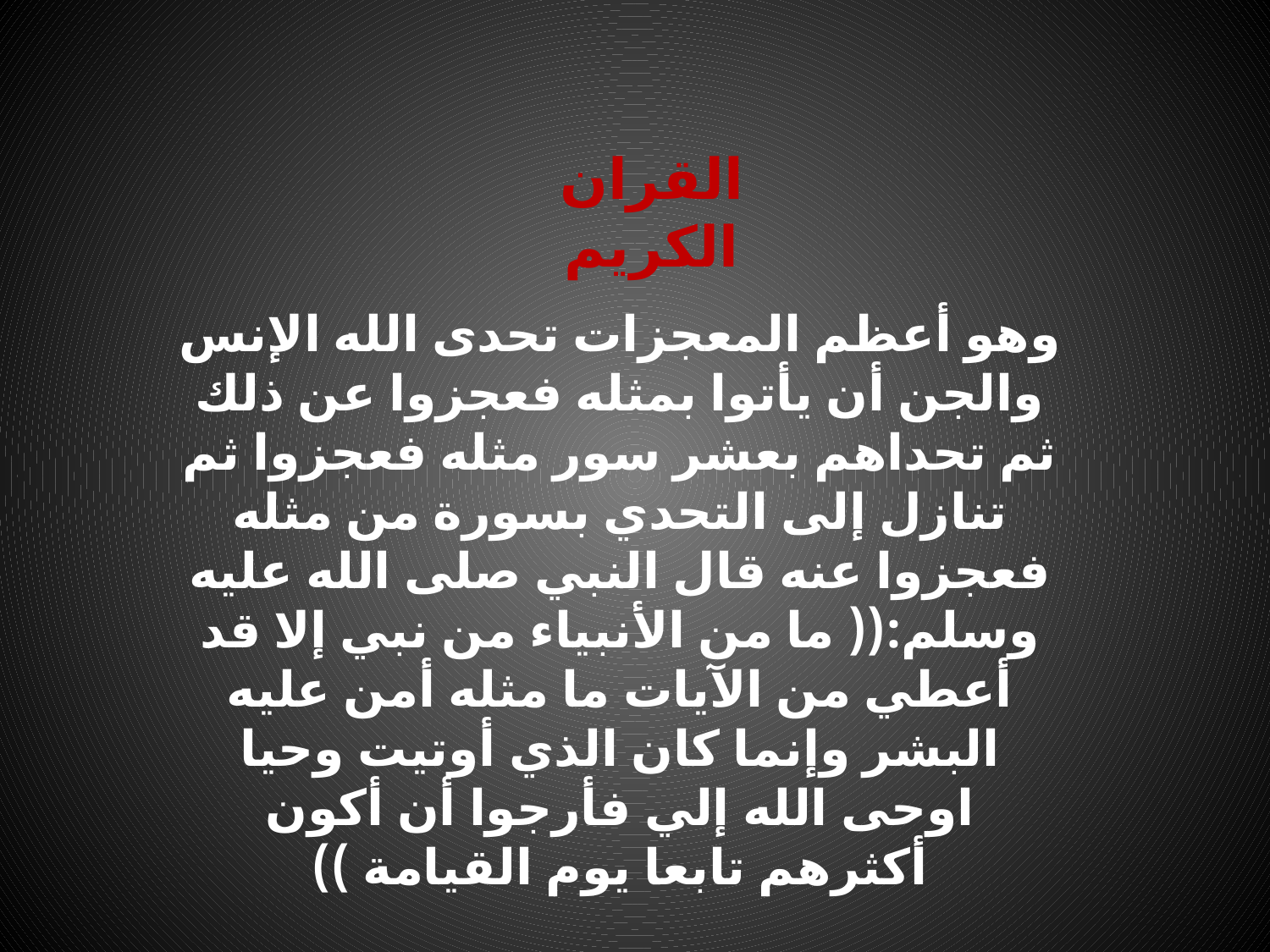

القران الكريم
وهو أعظم المعجزات تحدى الله الإنس والجن أن يأتوا بمثله فعجزوا عن ذلك ثم تحداهم بعشر سور مثله فعجزوا ثم تنازل إلى التحدي بسورة من مثله فعجزوا عنه قال النبي صلى الله عليه وسلم:(( ما من الأنبياء من نبي إلا قد أعطي من الآيات ما مثله أمن عليه البشر وإنما كان الذي أوتيت وحيا اوحى الله إلي فأرجوا أن أكون أكثرهم تابعا يوم القيامة ))